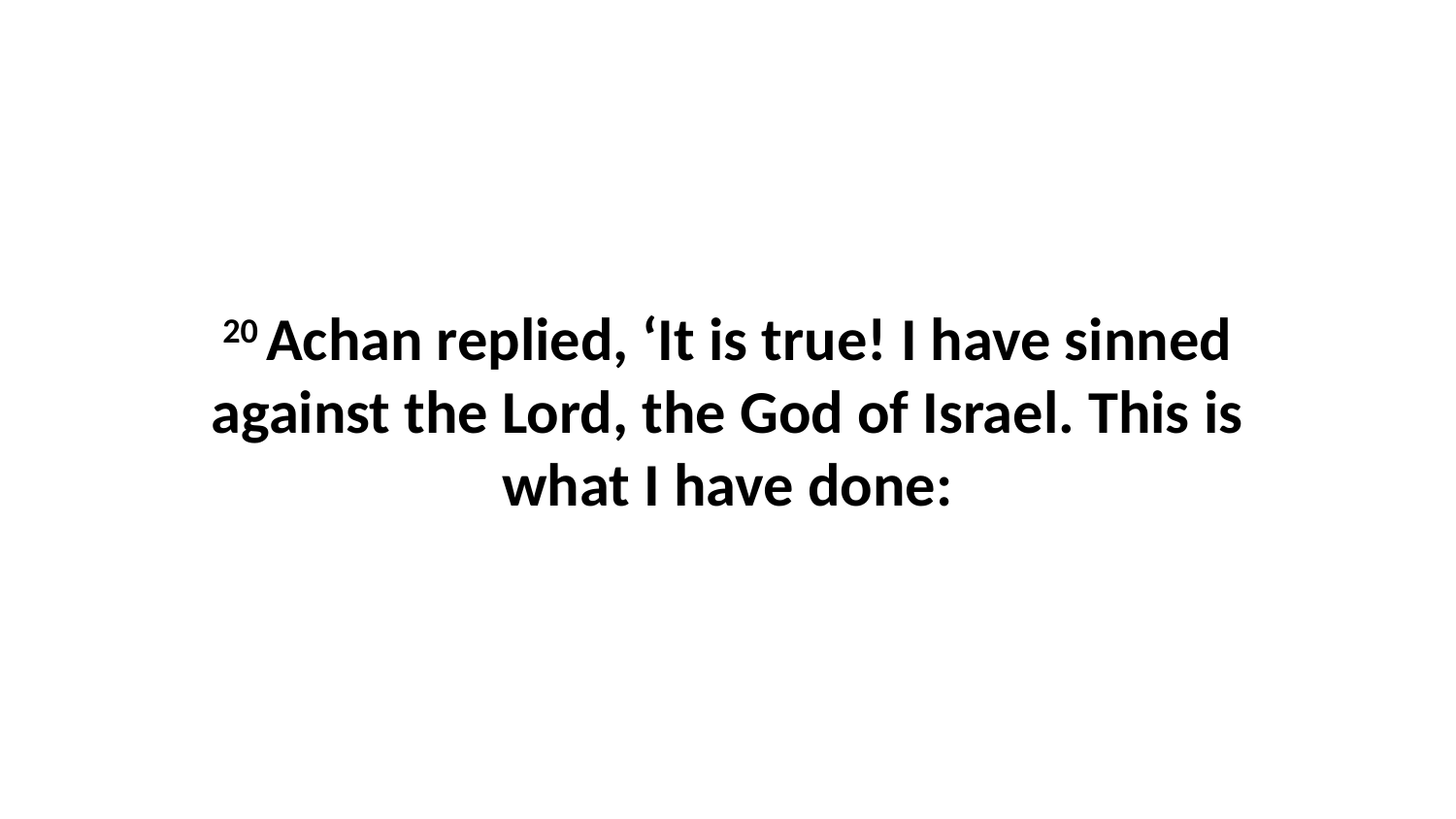

20 Achan replied, ‘It is true! I have sinned against the Lord, the God of Israel. This is what I have done: